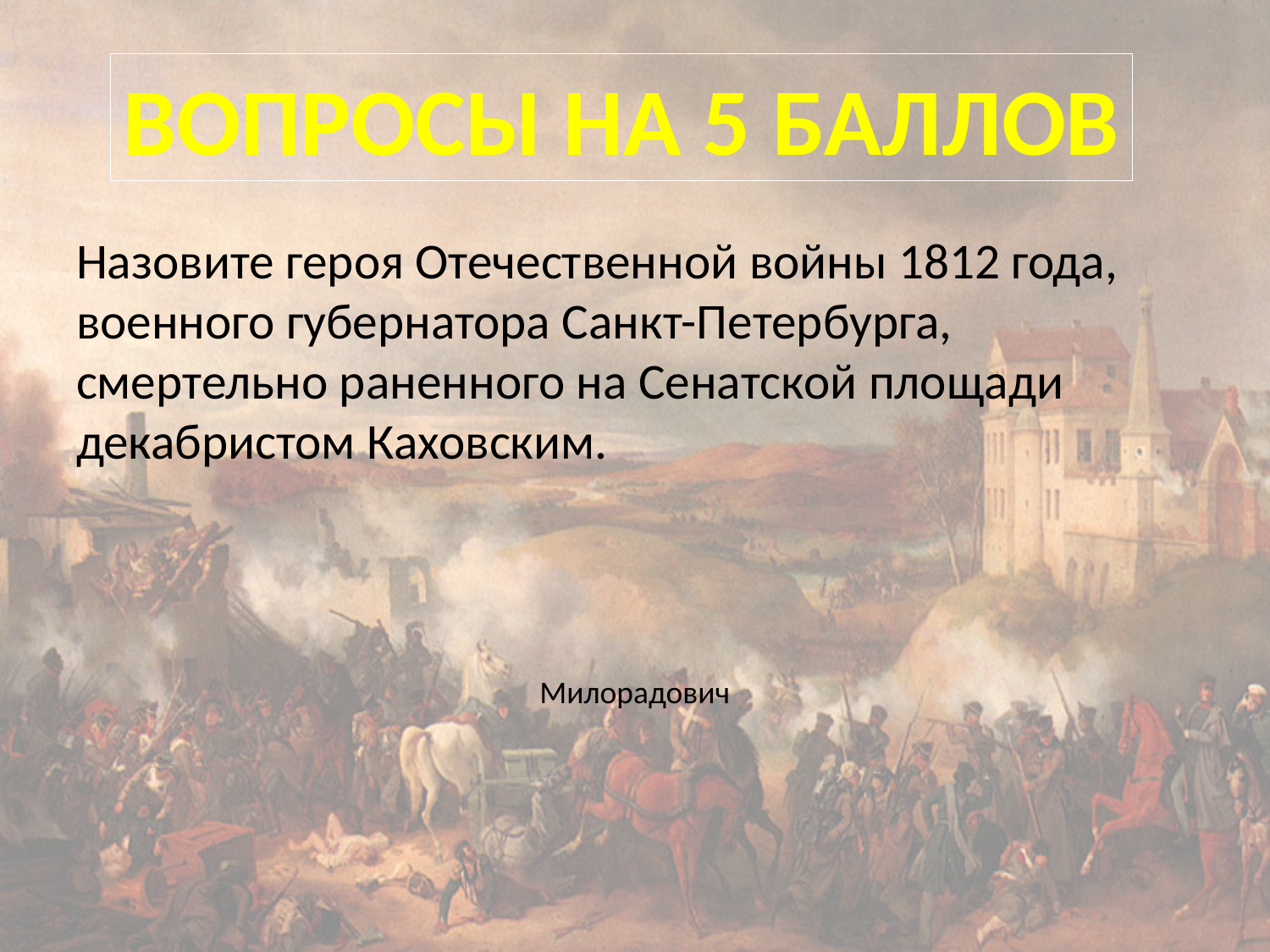

Вопросы на 5 баллов
Назовите героя Отечественной войны 1812 года, военного губернатора Санкт-Петербурга, смертельно раненного на Сенатской площади декабристом Каховским.
Милорадович